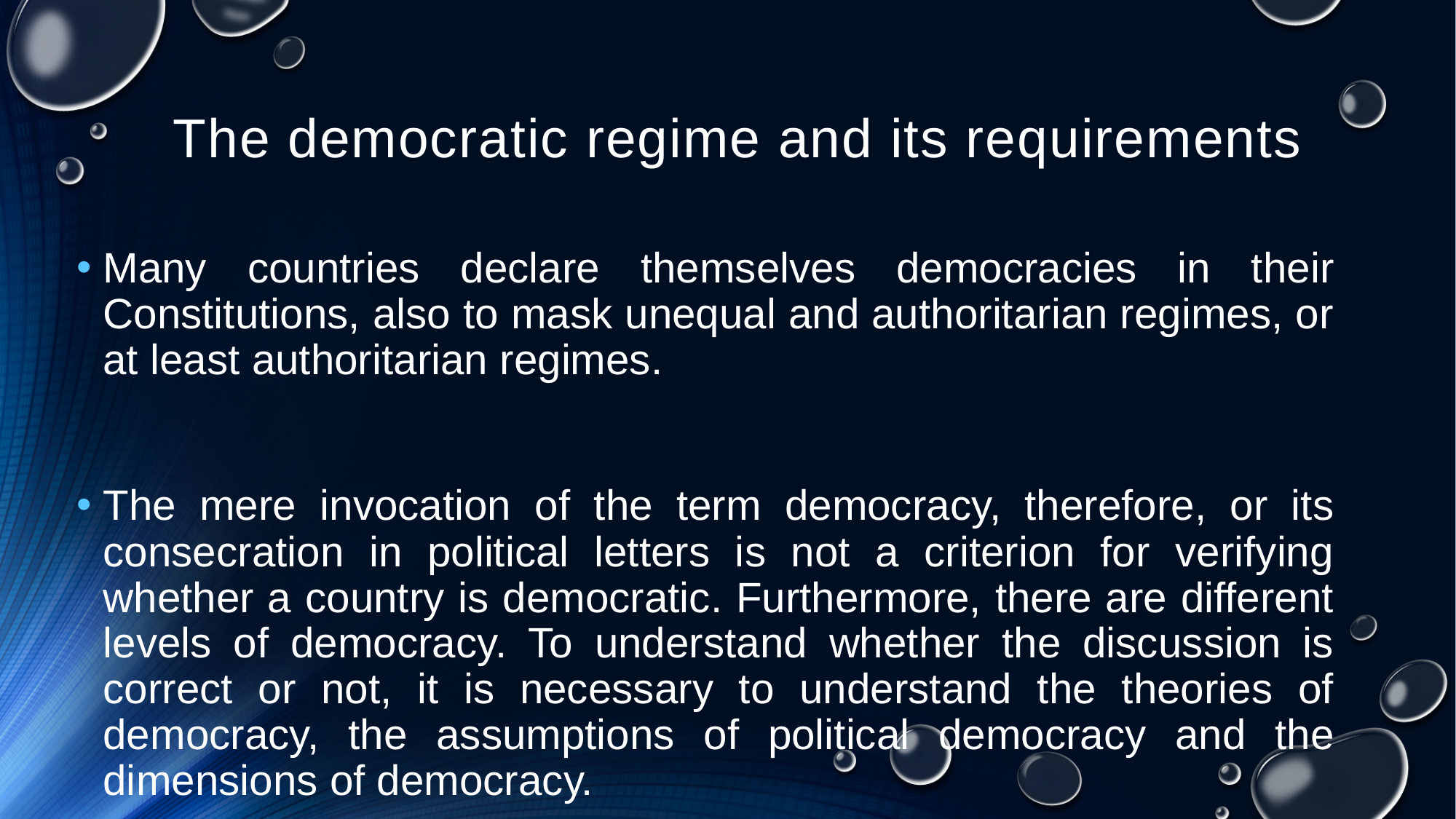

# The democratic regime and its requirements
Many countries declare themselves democracies in their Constitutions, also to mask unequal and authoritarian regimes, or at least authoritarian regimes.

The mere invocation of the term democracy, therefore, or its consecration in political letters is not a criterion for verifying whether a country is democratic. Furthermore, there are different levels of democracy. To understand whether the discussion is correct or not, it is necessary to understand the theories of democracy, the assumptions of political democracy and the dimensions of democracy.